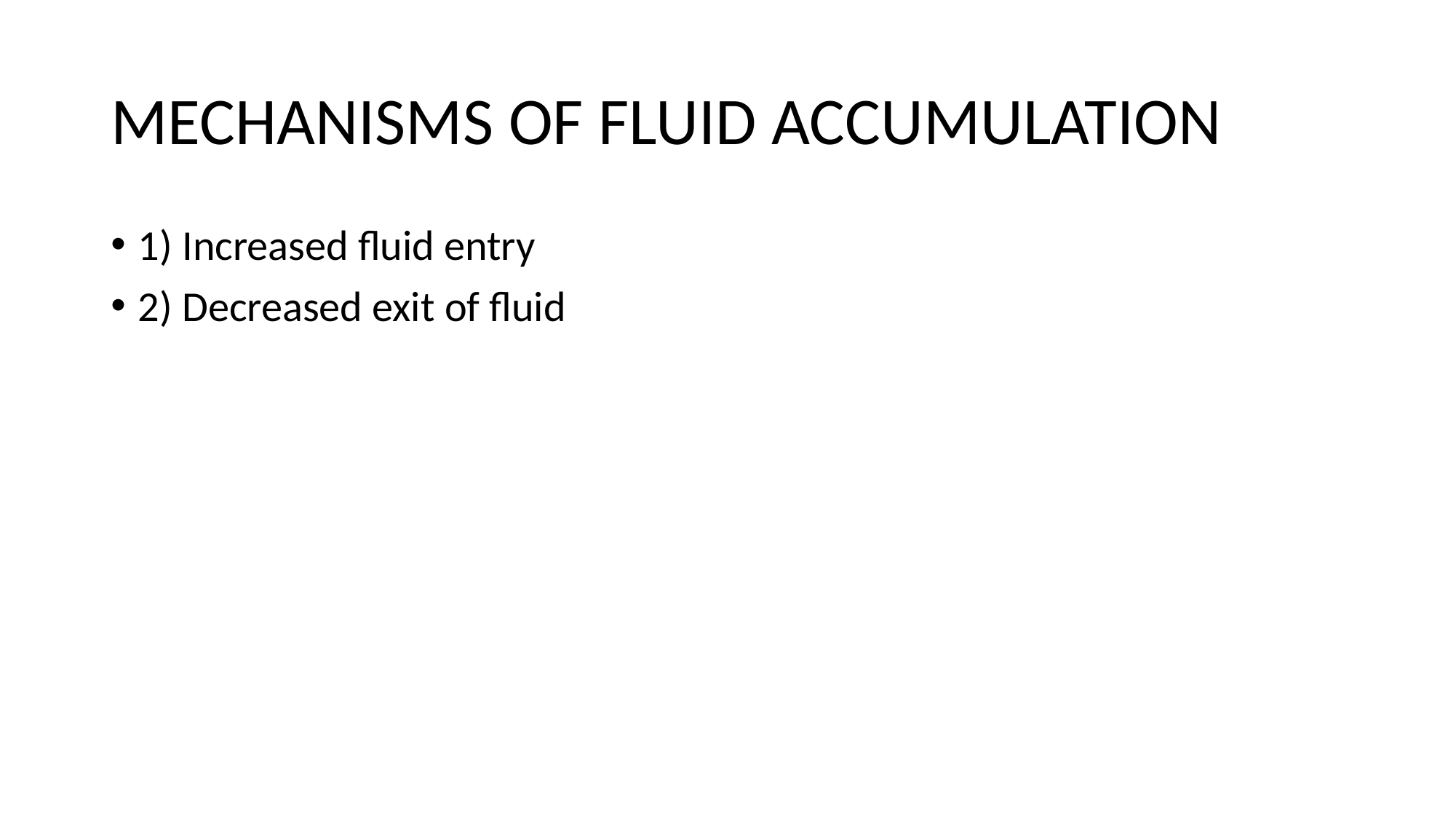

# Mechanisms of fluid accumulation
1) Increased fluid entry
2) Decreased exit of fluid